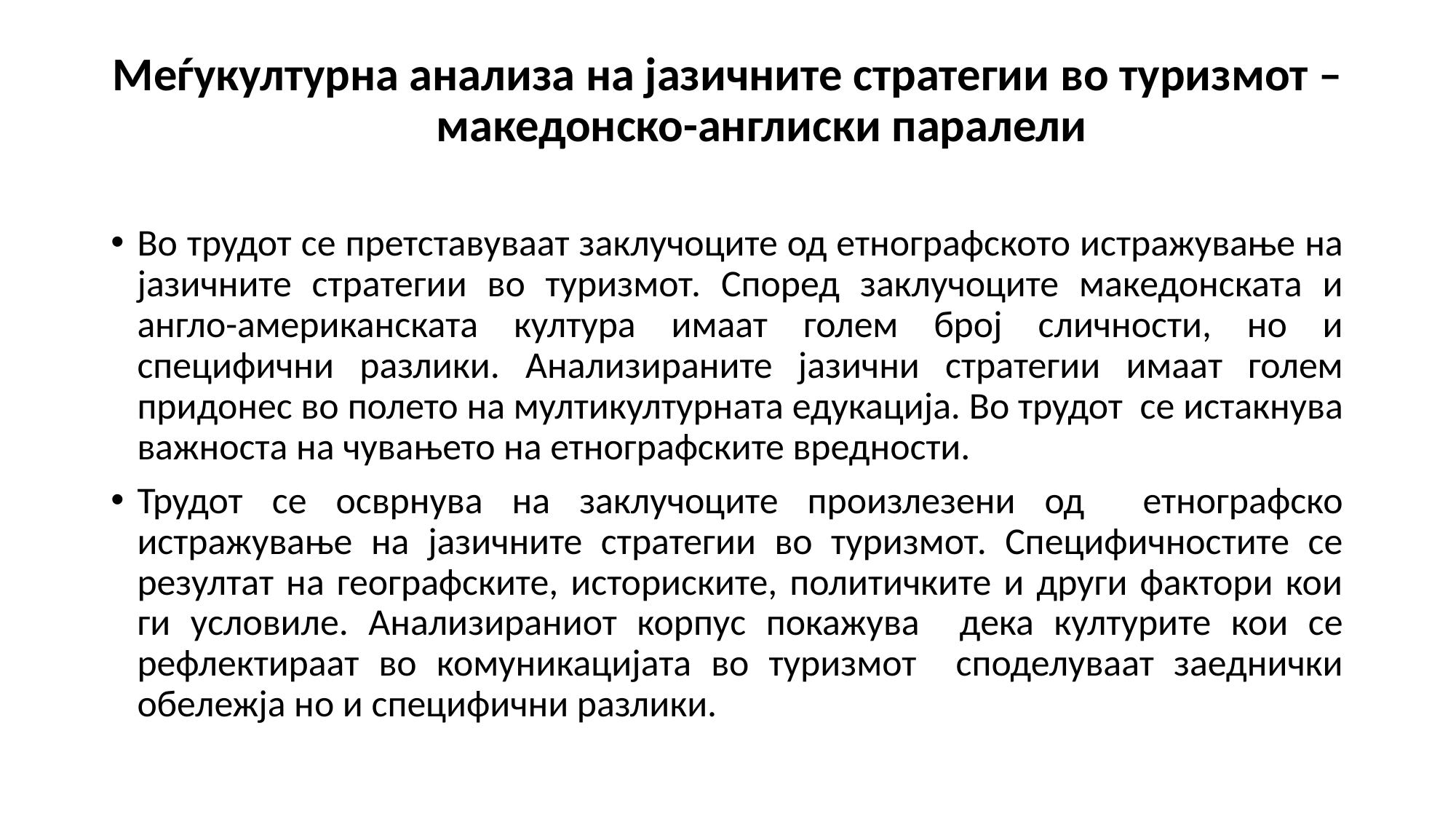

# Меѓукултурна анализа на јазичните стратегии во туризмот – македонско-англиски паралели
Во трудот се претставуваат заклучоците од етнографското истражување на јазичните стратегии во туризмот. Според заклучоците македонската и англо-американската култура имаат голем број сличности, но и специфични разлики. Анализираните јазични стратегии имаат голем придонес во полето на мултикултурната едукација. Во трудот  се истакнува важноста на чувањето на етнографските вредности.
Трудот се осврнува на заклучоците произлезени од  етнографско истражување на јазичните стратегии во туризмот. Специфичностите се резултат на географските, историските, политичките и други фактори кои ги условиле. Анализираниот корпус покажува  дека културите кои се рефлектираат во комуникацијата во туризмот  споделуваат заеднички обележја но и специфични разлики.